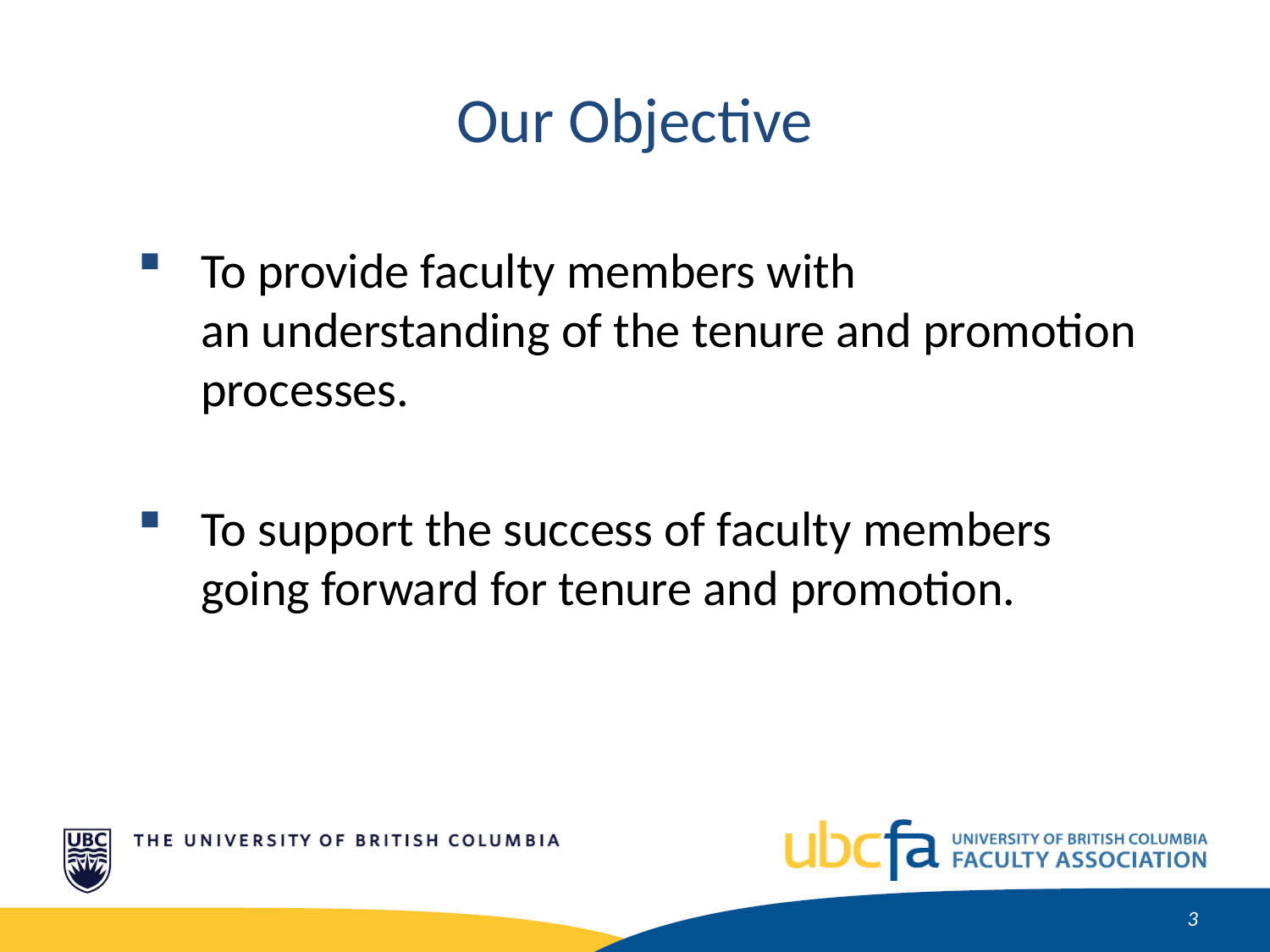

Our Objective
To provide faculty members with an understanding of the tenure and promotion processes.​

To support the success of faculty members going forward for tenure and promotion.
3